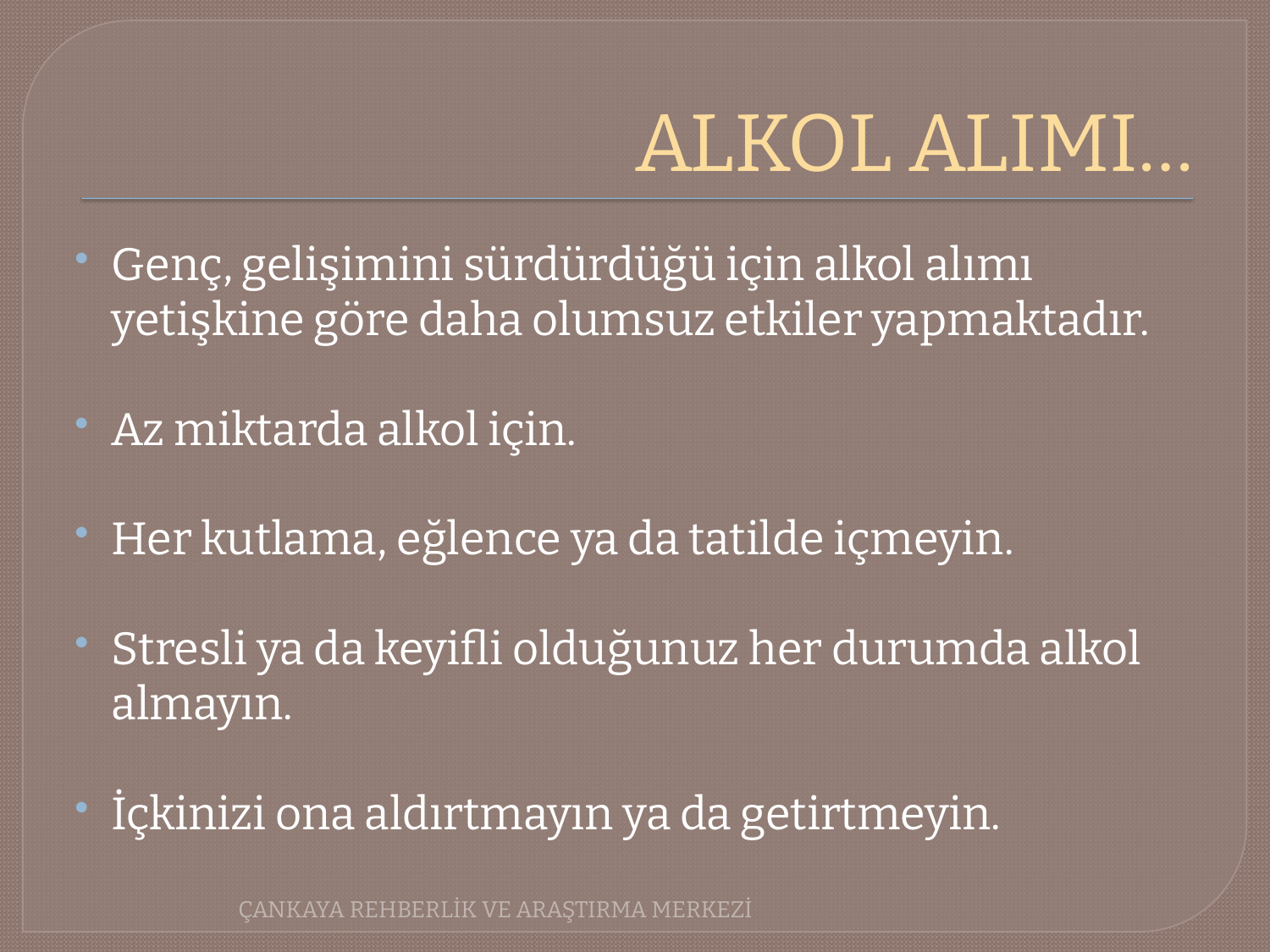

# ALKOL ALIMI…
Genç, gelişimini sürdürdüğü için alkol alımı yetişkine göre daha olumsuz etkiler yapmaktadır.

Az miktarda alkol için.

Her kutlama, eğlence ya da tatilde içmeyin.

Stresli ya da keyifli olduğunuz her durumda alkol almayın.

İçkinizi ona aldırtmayın ya da getirtmeyin.

ÇANKAYA REHBERLİK VE ARAŞTIRMA MERKEZİ